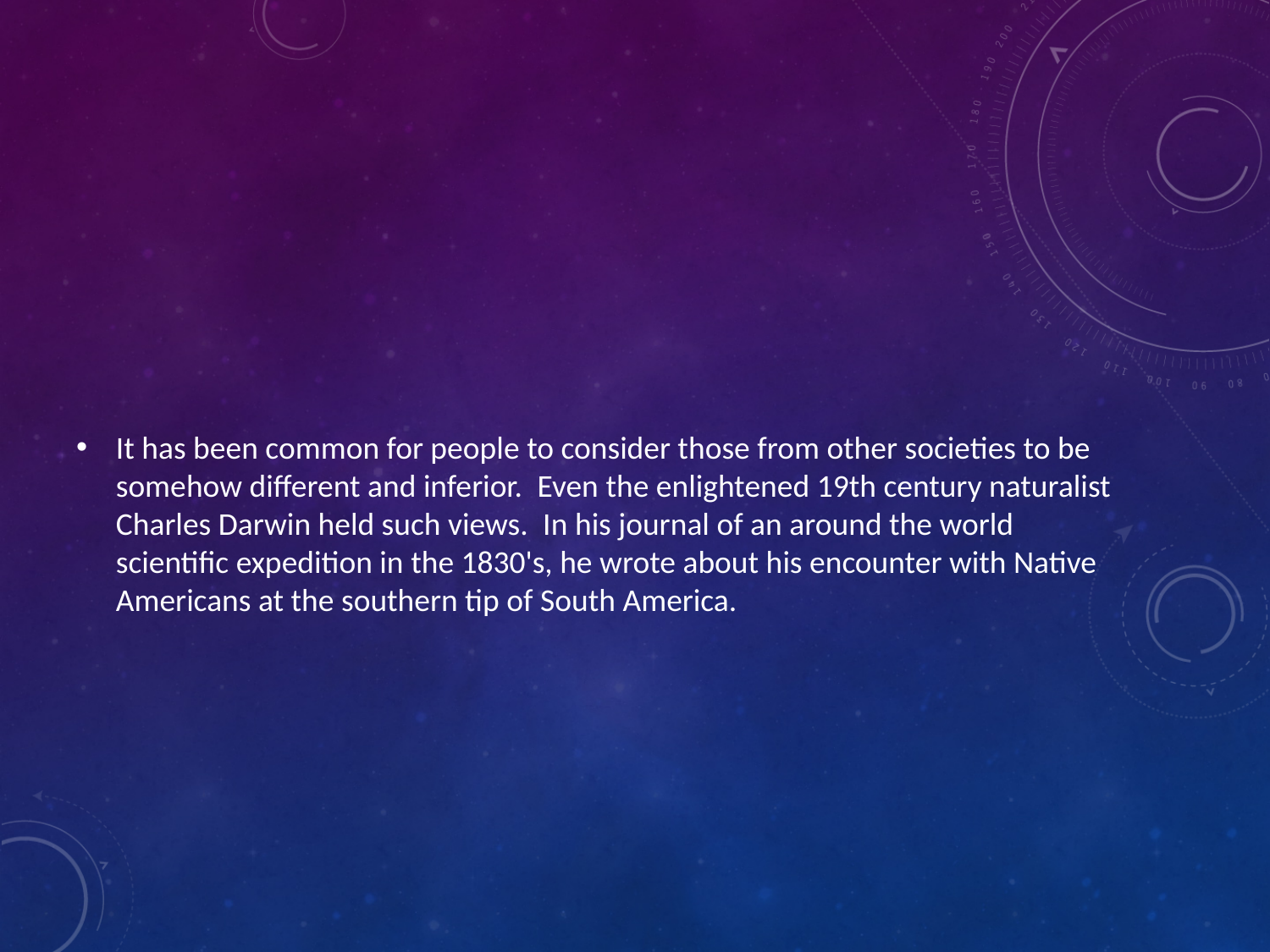

#
It has been common for people to consider those from other societies to be somehow different and inferior.  Even the enlightened 19th century naturalist Charles Darwin held such views.  In his journal of an around the world scientific expedition in the 1830's, he wrote about his encounter with Native Americans at the southern tip of South America.